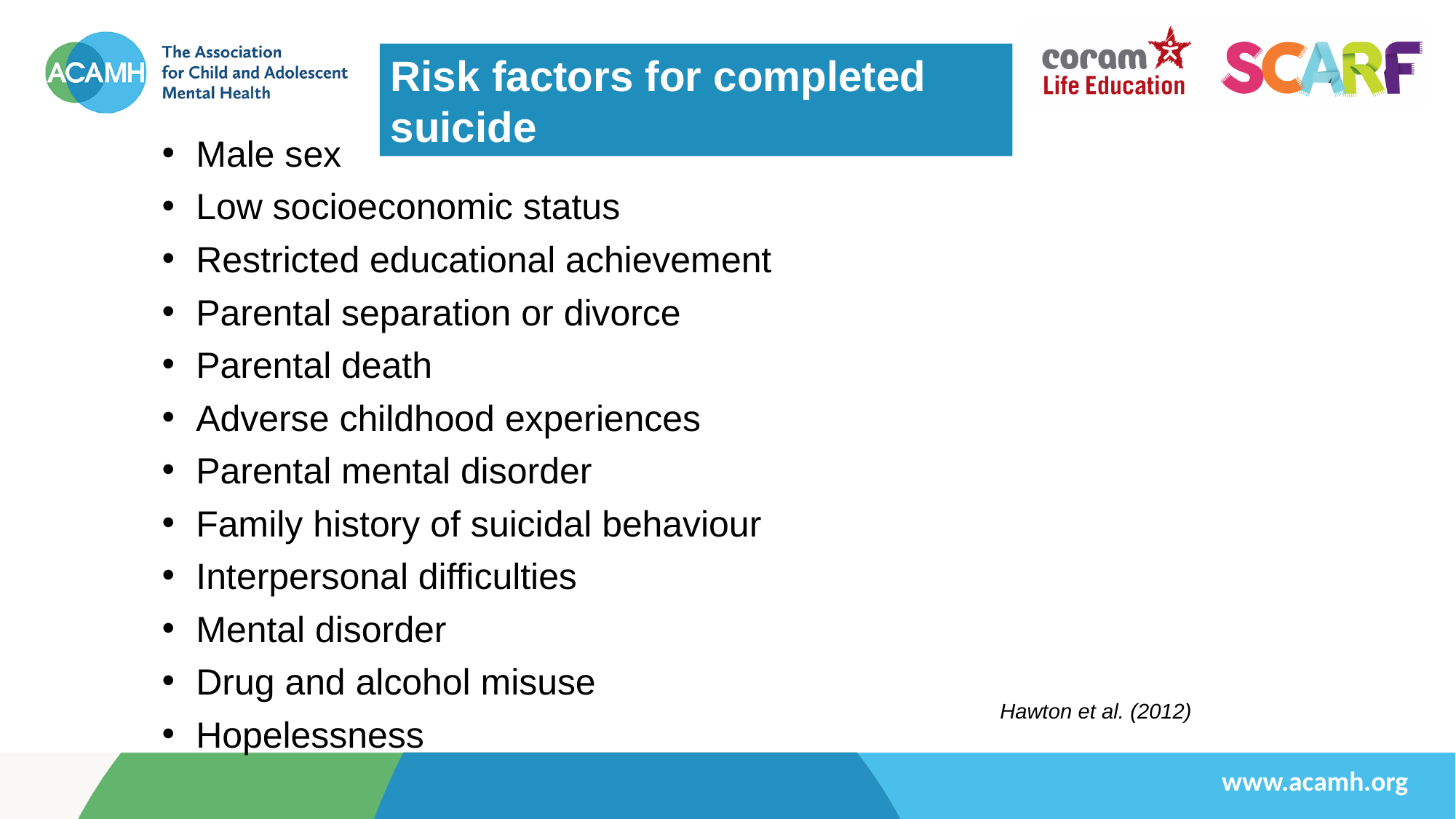

Risk factors for completed suicide
Male sex
Low socioeconomic status
Restricted educational achievement
Parental separation or divorce
Parental death
Adverse childhood experiences
Parental mental disorder
Family history of suicidal behaviour
Interpersonal difficulties
Mental disorder
Drug and alcohol misuse
Hopelessness

Hawton et al. (2012)